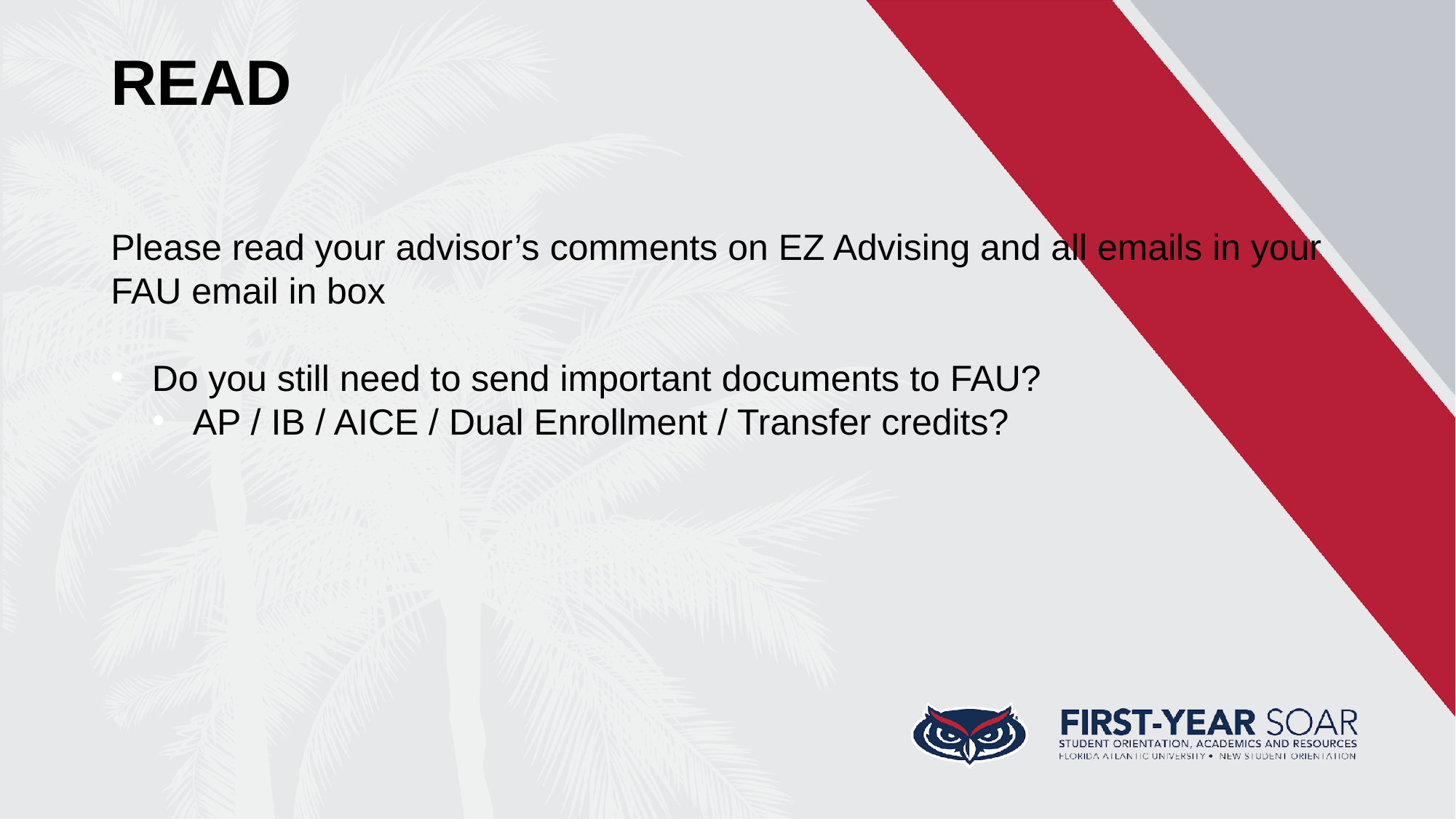

# READ
Please read your advisor’s comments on EZ Advising and all emails in your FAU email in box

Do you still need to send important documents to FAU?
AP / IB / AICE / Dual Enrollment / Transfer credits?